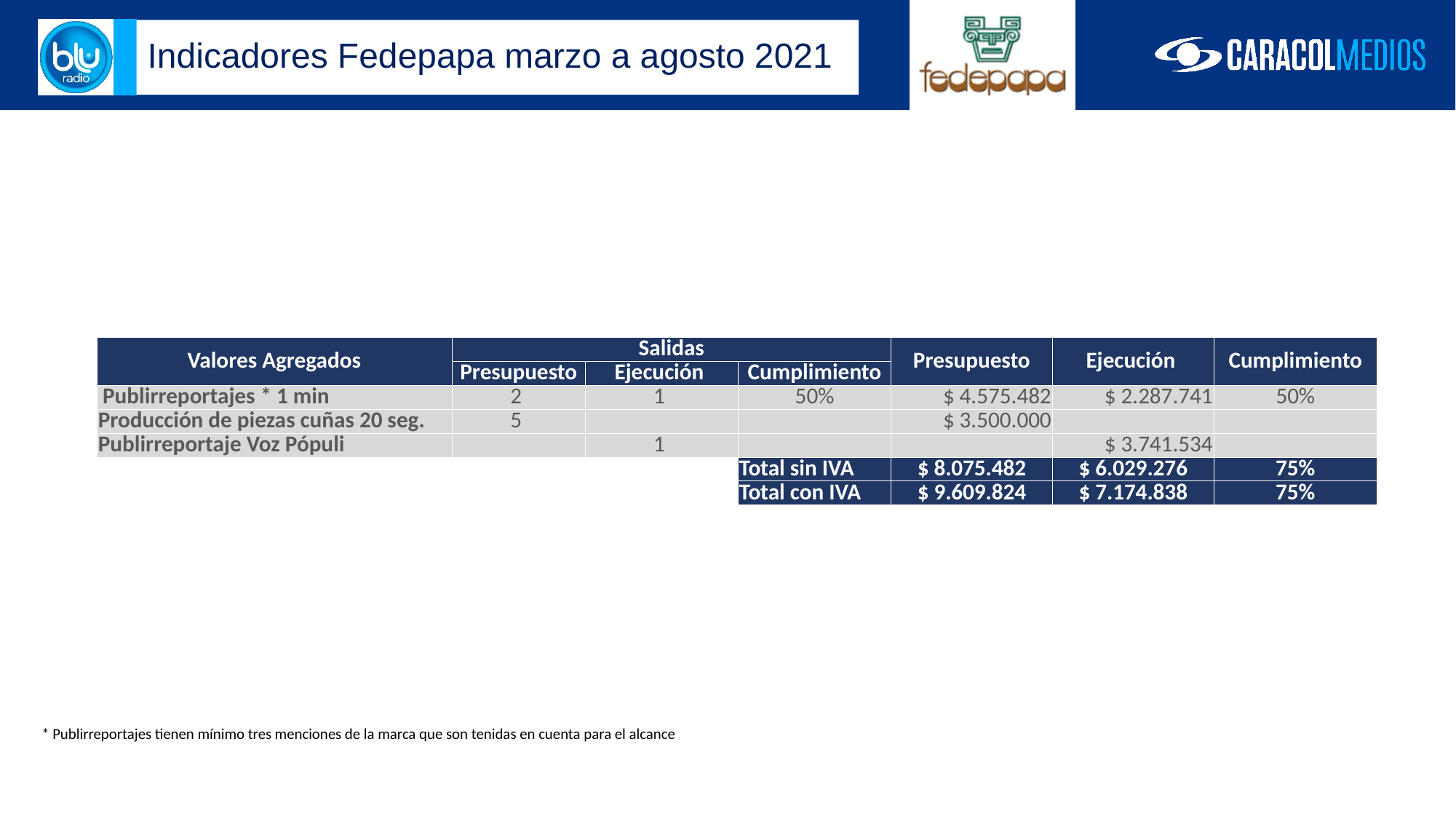

Indicadores Fedepapa marzo a agosto 2021
| Valores Agregados | Salidas |  |  | Presupuesto | Ejecución | Cumplimiento |
| --- | --- | --- | --- | --- | --- | --- |
|  | Presupuesto | Ejecución | Cumplimiento |  |  |  |
| Publirreportajes \* 1 min en Blu Jeans | 2 | 1 | 50% | $ 4.575.482 | $ 2.287.741 | 50% |
| Producción de piezas cuñas 20 seg. | 5 |  |  | $ 3.500.000 |  |  |
| Publirreportaje Voz Pópuli |  | 1 |  |  | $ 3.741.534 |  |
|  |  |  | Total sin IVA | $ 8.075.482 | $ 6.029.276 | 75% |
|  |  |  | Total con IVA | $ 9.609.824 | $ 7.174.838 | 75% |
* Publirreportajes tienen mínimo tres menciones de la marca que son tenidas en cuenta para el alcance